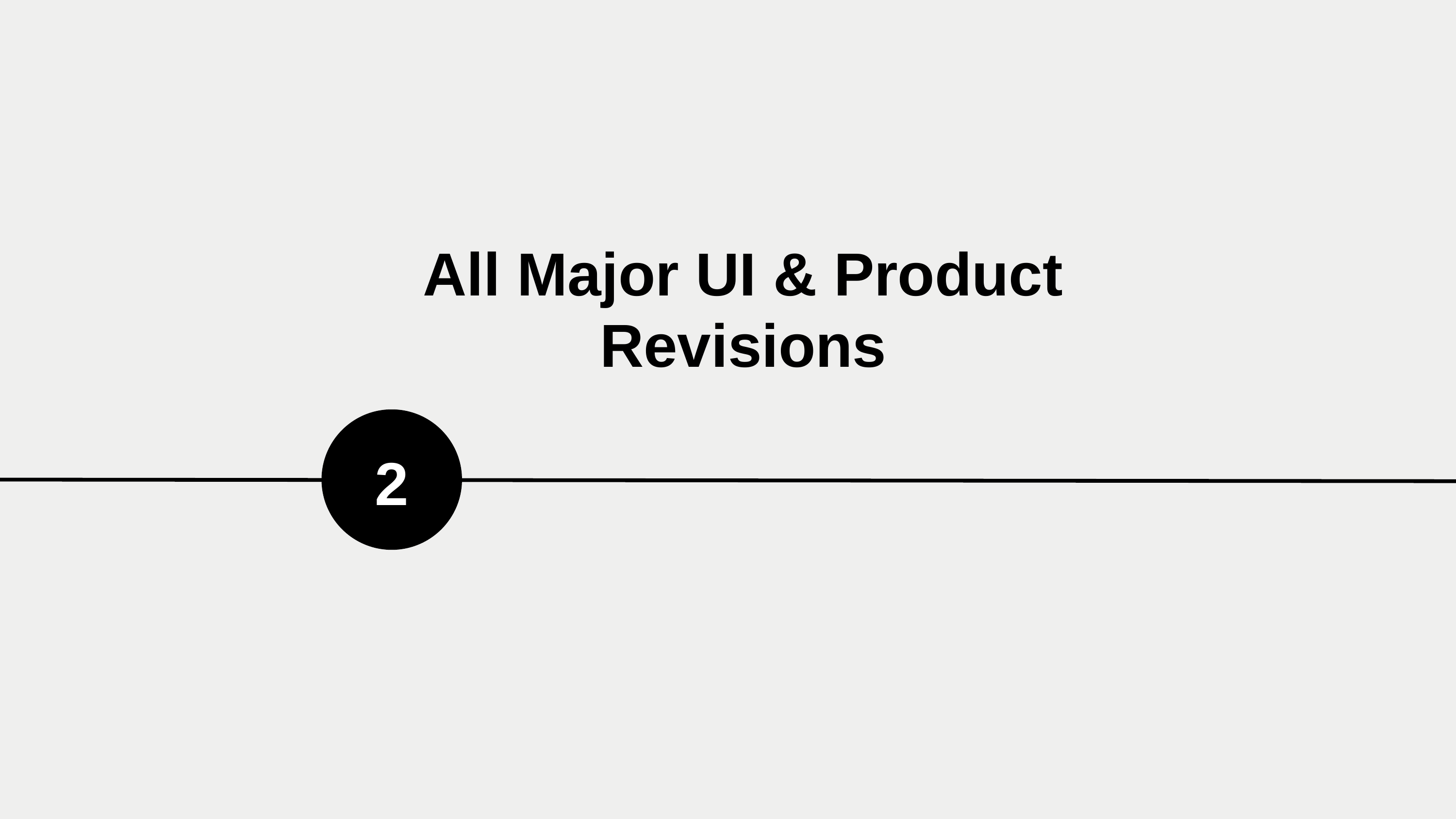

All Major UI & Product Revisions

2